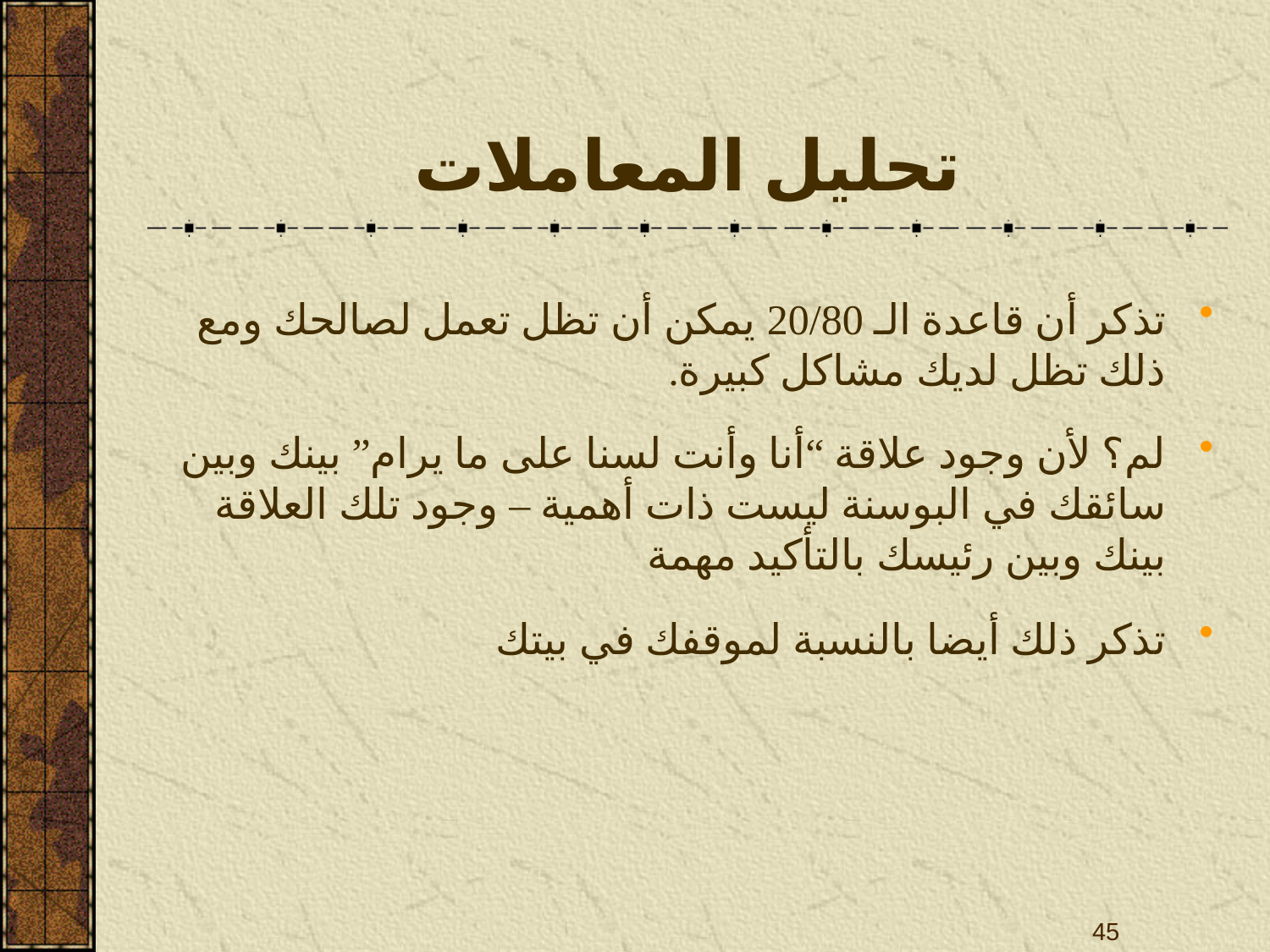

# تحليل المعاملات
تذكر أن قاعدة الـ 20/80 يمكن أن تظل تعمل لصالحك ومع ذلك تظل لديك مشاكل كبيرة.
لم؟ لأن وجود علاقة “أنا وأنت لسنا على ما يرام” بينك وبين سائقك في البوسنة ليست ذات أهمية – وجود تلك العلاقة بينك وبين رئيسك بالتأكيد مهمة
تذكر ذلك أيضا بالنسبة لموقفك في بيتك
45